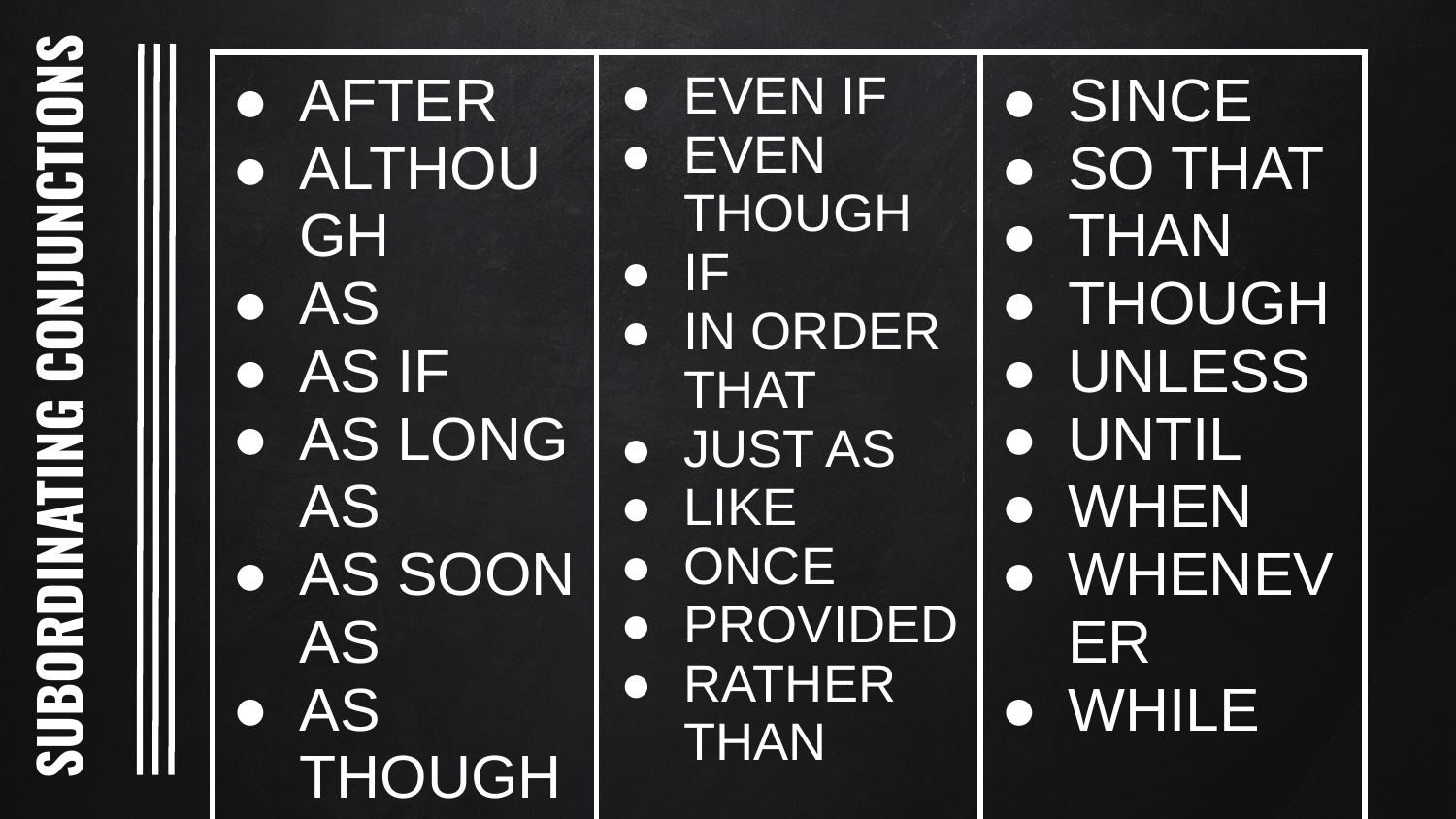

| AFTER ALTHOUGH AS AS IF AS LONG AS AS SOON AS AS THOUGH BECAUSE BEFORE | EVEN IF EVEN THOUGH IF IN ORDER THAT JUST AS LIKE ONCE PROVIDED RATHER THAN | SINCE SO THAT THAN THOUGH UNLESS UNTIL WHEN WHENEVER WHILE |
| --- | --- | --- |
SUBORDINATING CONJUNCTIONS